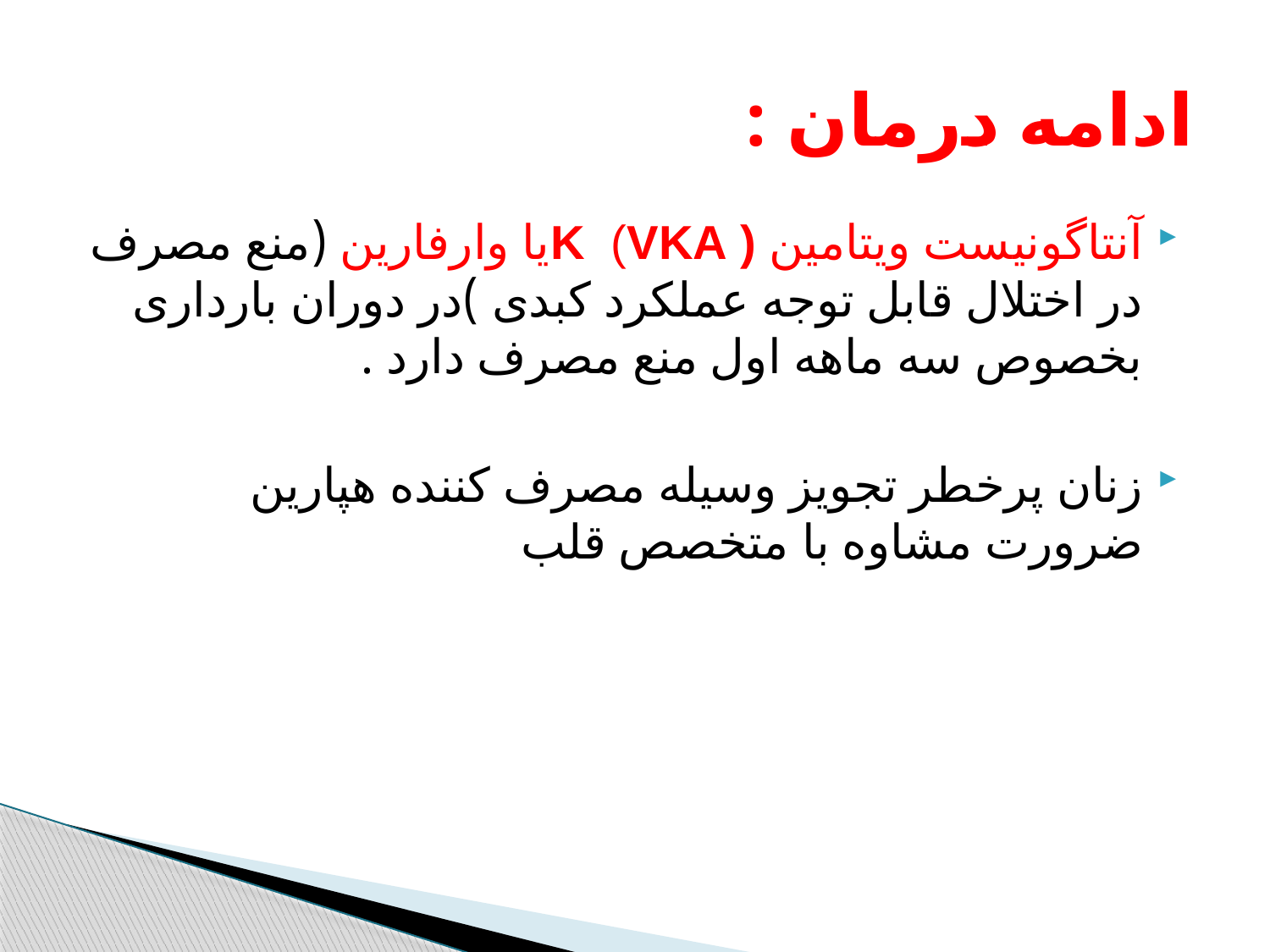

# ادامه درمان :
آنتاگونیست ویتامین K  (VKA )یا وارفارین (منع مصرف در اختلال قابل توجه عملکرد کبدی )در دوران بارداری بخصوص سه ماهه اول منع مصرف دارد .

زنان پرخطر تجویز وسیله مصرف کننده هپارین  ضرورت مشاوه با متخصص قلب